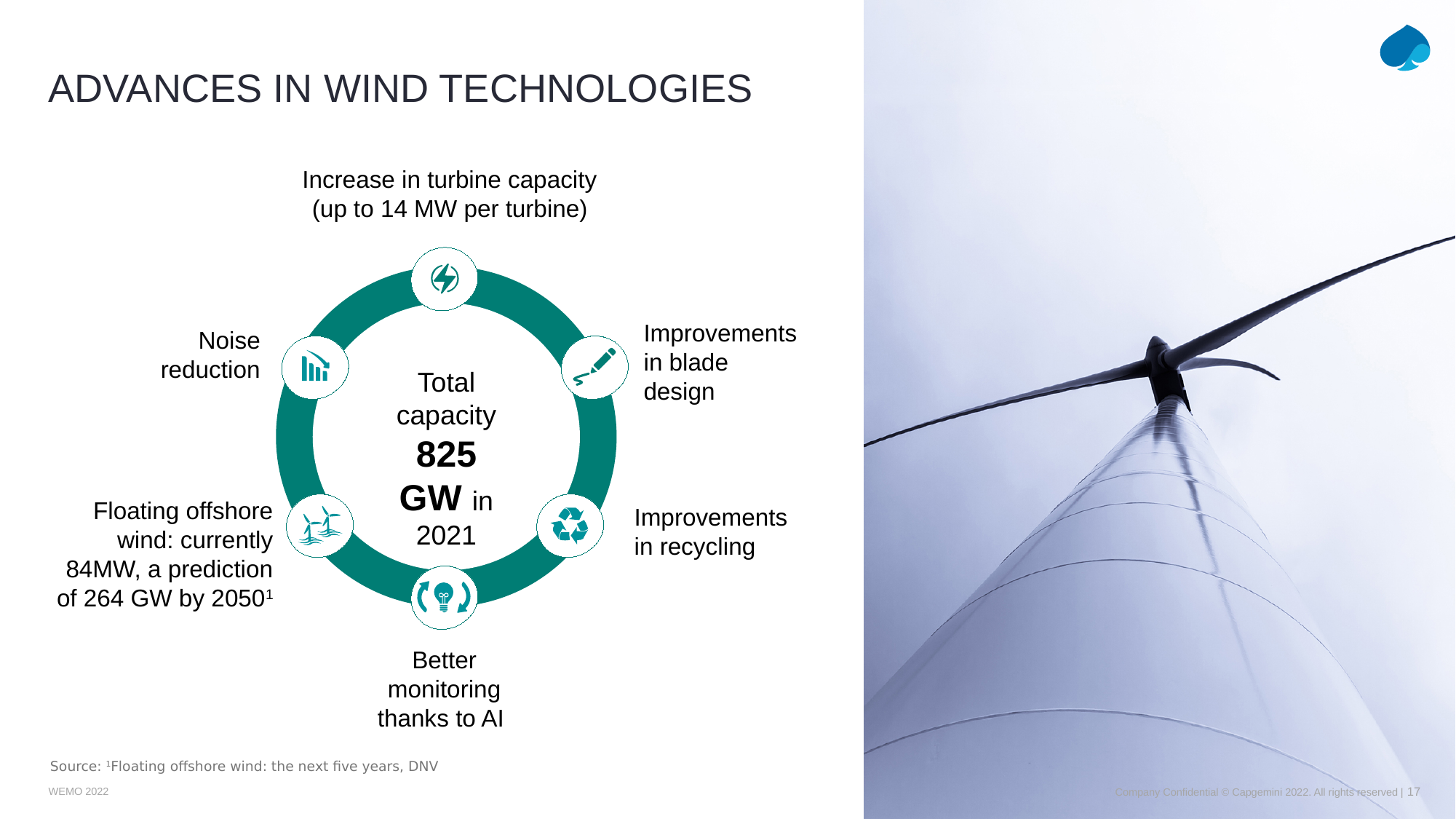

# Advances in wind technologies
Increase in turbine capacity
(up to 14 MW per turbine)

Total capacity
825 GW in 2021

Improvements in blade design
Noise reduction
Floating offshore wind: currently 84MW, a prediction of 264 GW by 20501
Improvements in recycling
Better monitoring thanks to AI
Source: 1Floating offshore wind: the next five years, DNV